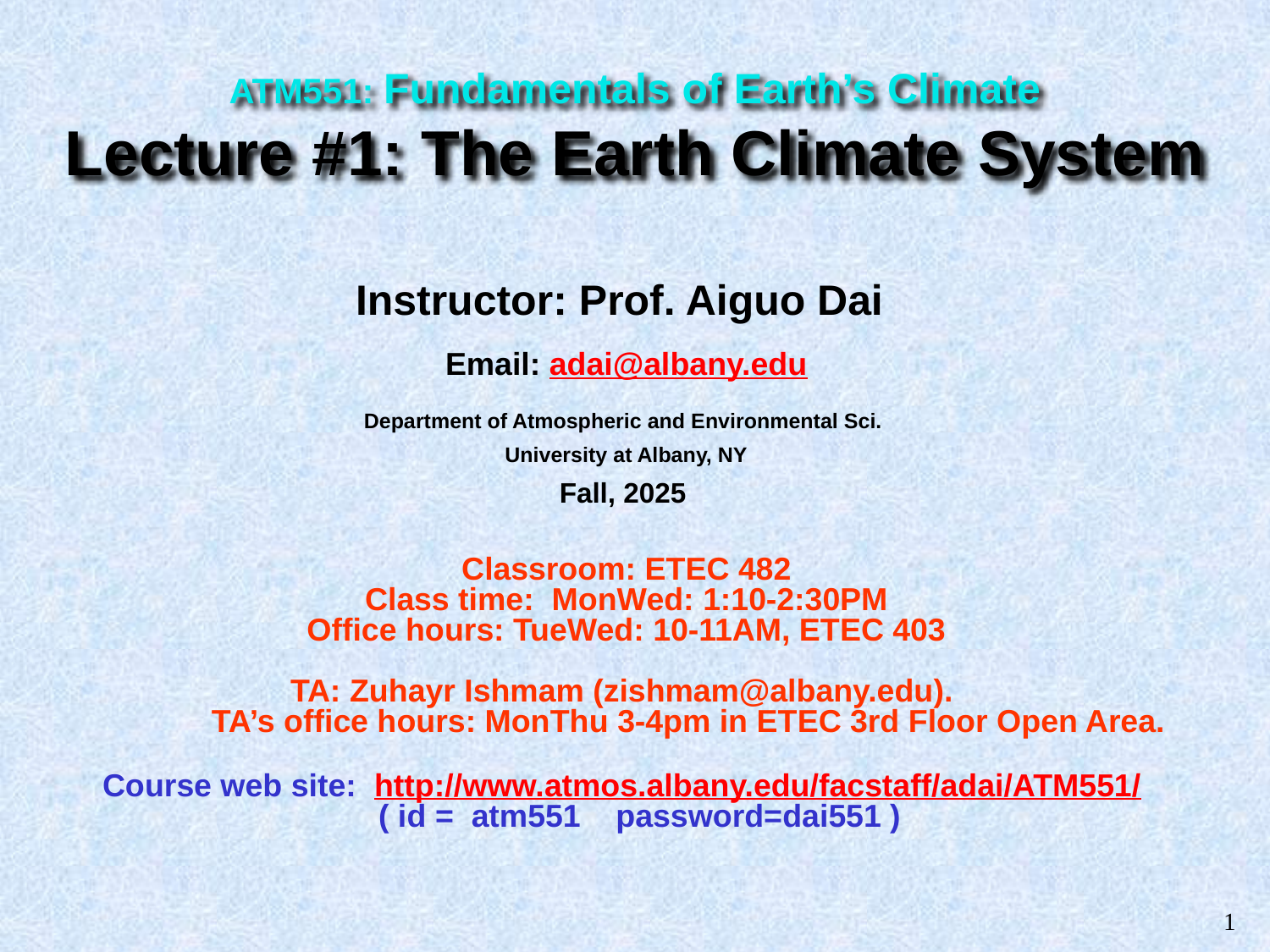

ATM551: Fundamentals of Earth’s Climate
Lecture #1: The Earth Climate System

Instructor: Prof. Aiguo Dai

Email: adai@albany.edu

Department of Atmospheric and Environmental Sci.

University at Albany, NY

Fall, 2025

Classroom: ETEC 482
Class time:  MonWed: 1:10-2:30PM
Office hours: TueWed: 10-11AM, ETEC 403

TA: Zuhayr Ishmam (zishmam@albany.edu).
              TA’s office hours: MonThu 3-4pm in ETEC 3rd Floor Open Area.

Course web site:  http://www.atmos.albany.edu/facstaff/adai/ATM551/
   ( id =  atm551    password=dai551 )

1